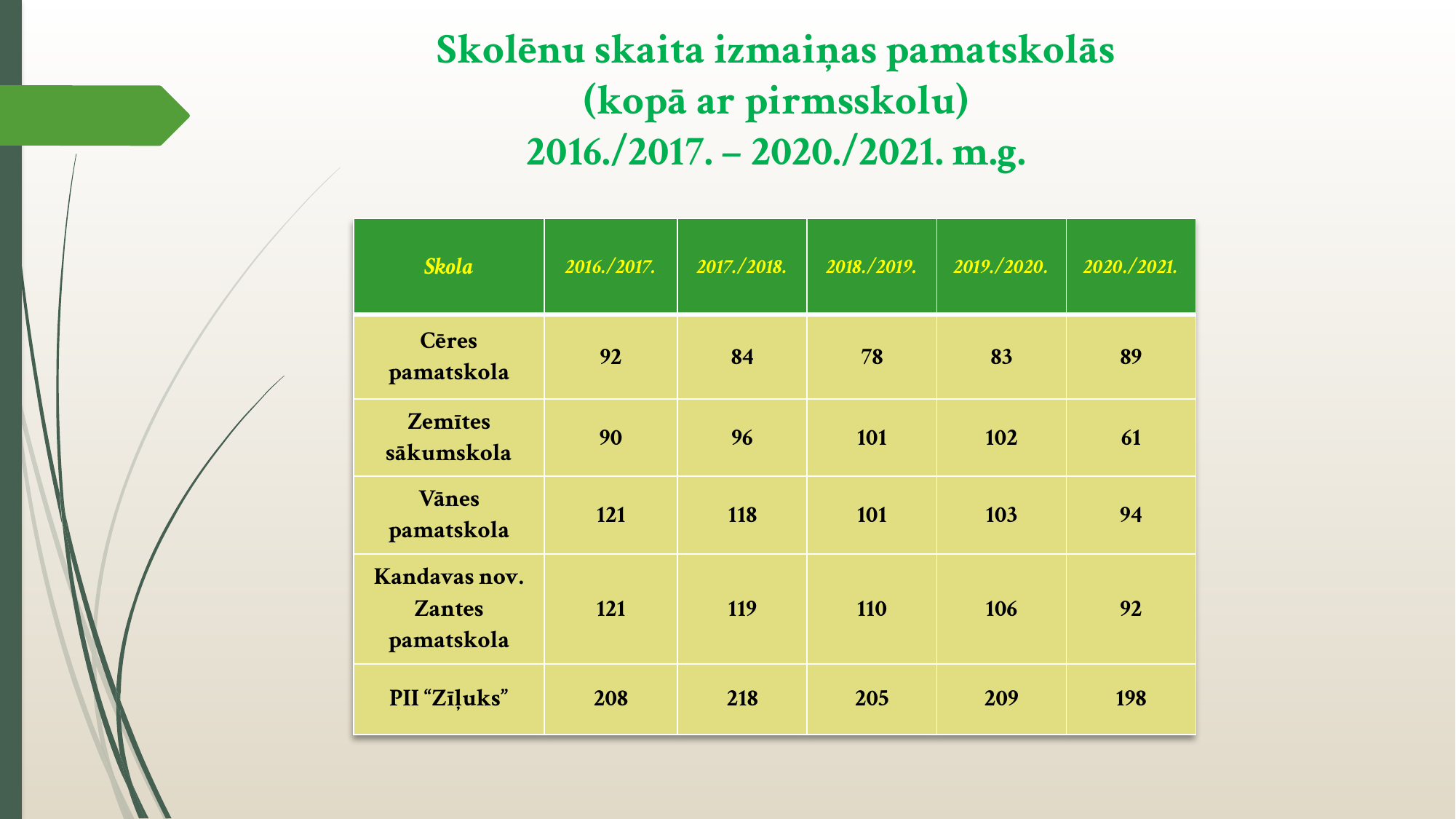

# Skolēnu skaita izmaiņas pamatskolās (kopā ar pirmsskolu) 2016./2017. – 2020./2021. m.g.
| Skola | 2016./2017. | 2017./2018. | 2018./2019. | 2019./2020. | 2020./2021. |
| --- | --- | --- | --- | --- | --- |
| Cēres pamatskola | 92 | 84 | 78 | 83 | 89 |
| Zemītes sākumskola | 90 | 96 | 101 | 102 | 61 |
| Vānes pamatskola | 121 | 118 | 101 | 103 | 94 |
| Kandavas nov. Zantes pamatskola | 121 | 119 | 110 | 106 | 92 |
| PII “Zīļuks” | 208 | 218 | 205 | 209 | 198 |